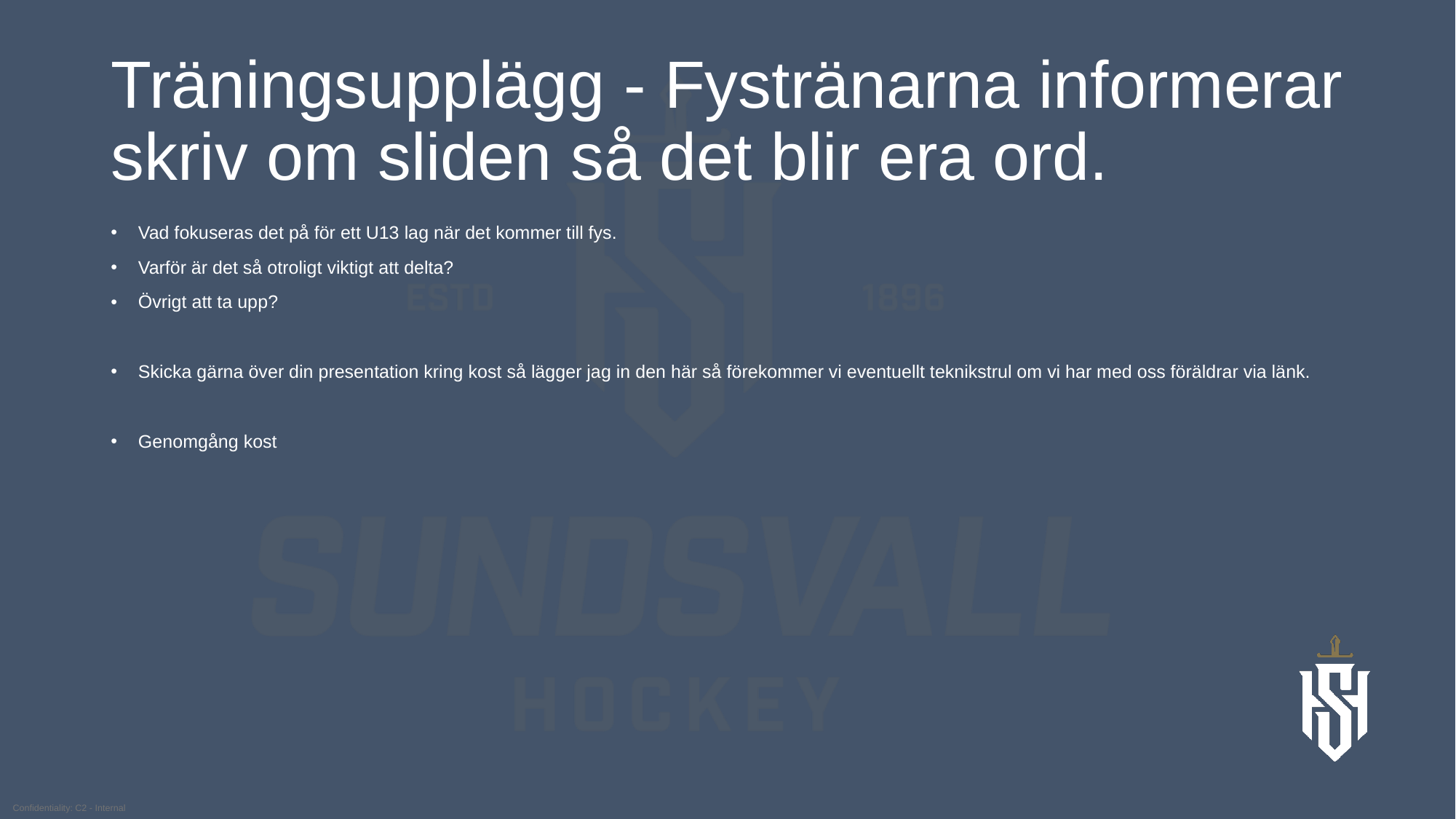

# Träningsupplägg - Fystränarna informerar skriv om sliden så det blir era ord.
Vad fokuseras det på för ett U13 lag när det kommer till fys.
Varför är det så otroligt viktigt att delta?
Övrigt att ta upp?

Skicka gärna över din presentation kring kost så lägger jag in den här så förekommer vi eventuellt teknikstrul om vi har med oss föräldrar via länk.

Genomgång kost